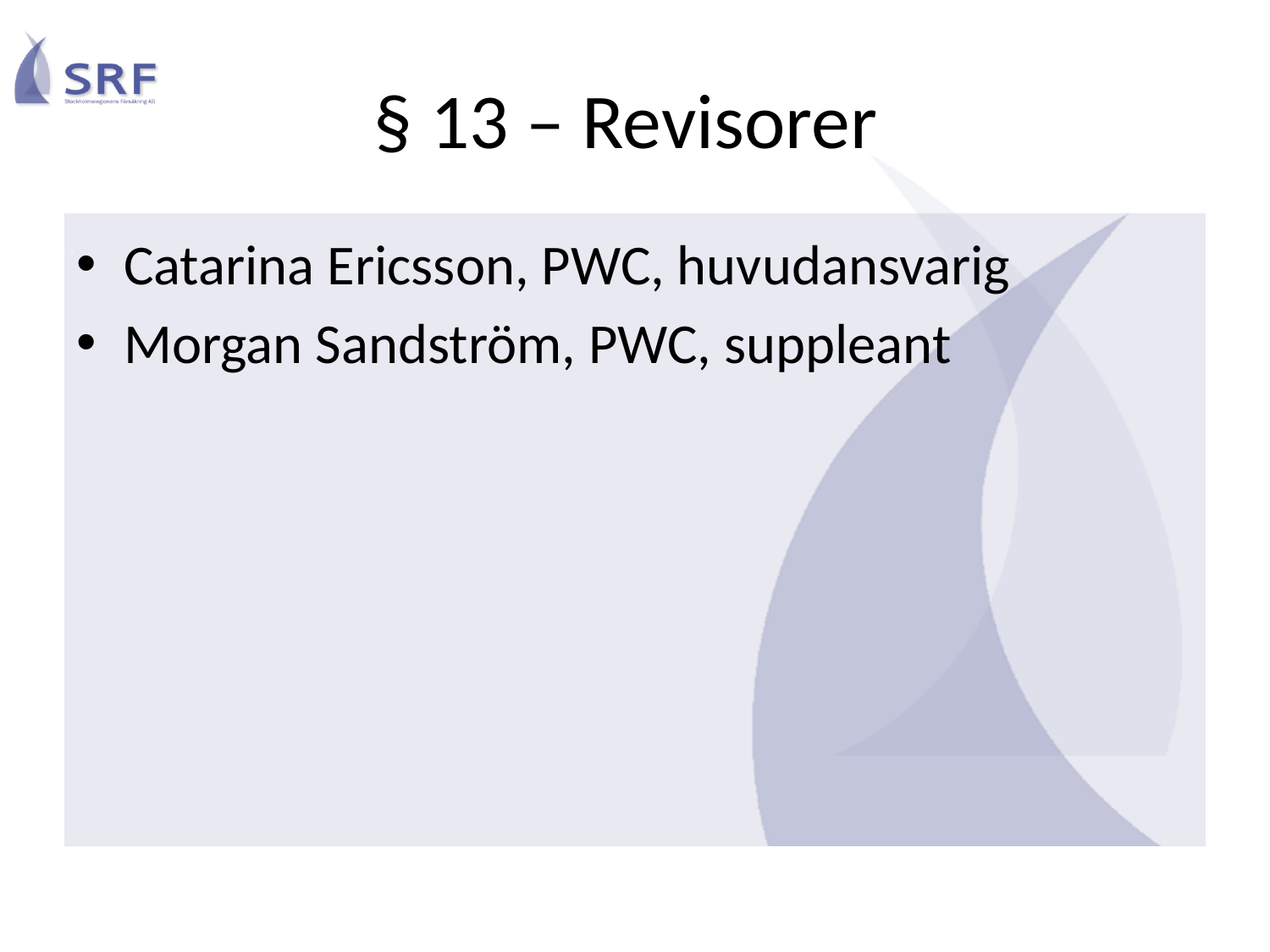

# § 13 – Revisorer
Catarina Ericsson, PWC, huvudansvarig
Morgan Sandström, PWC, suppleant